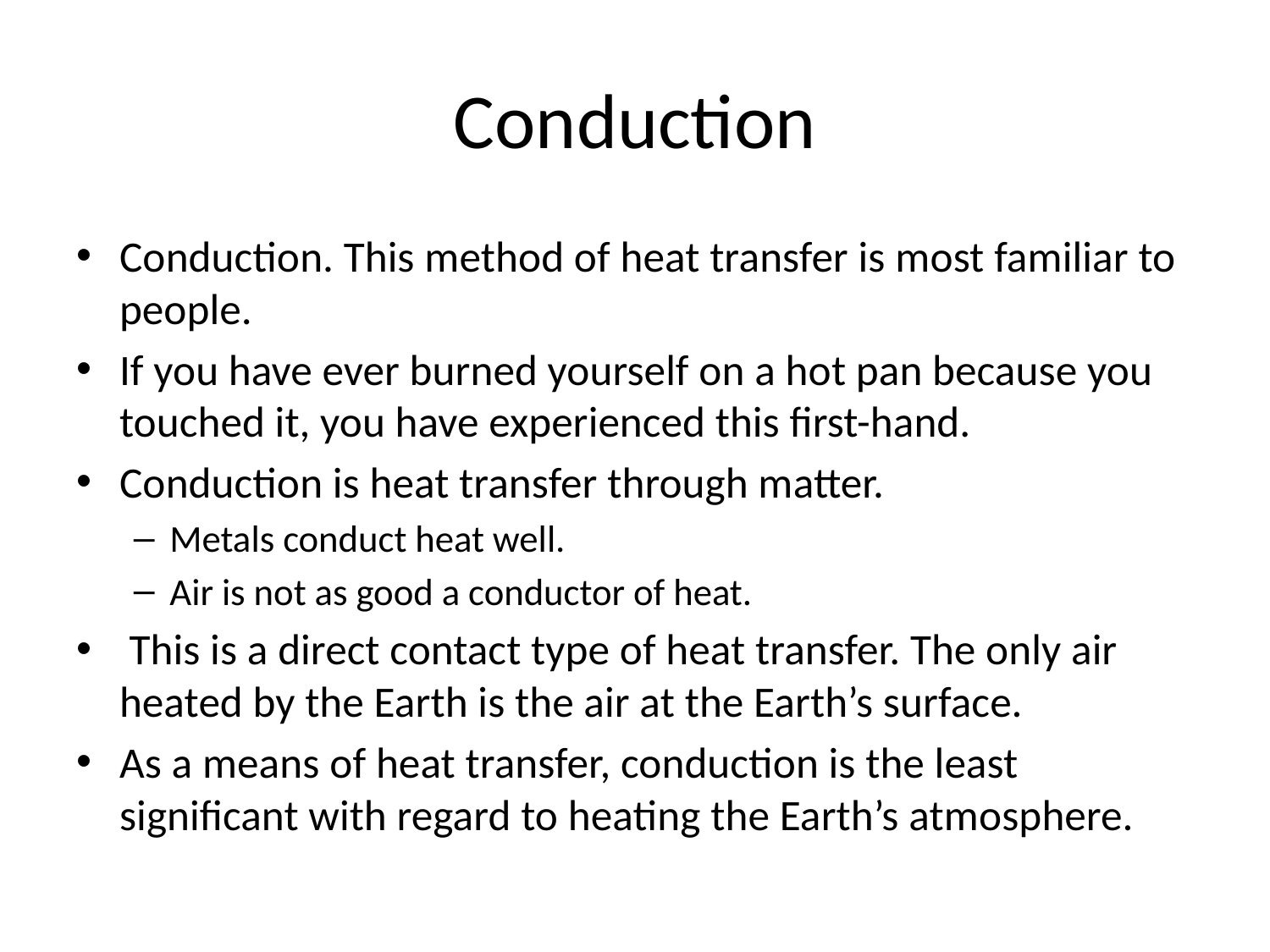

# Conduction
Conduction. This method of heat transfer is most familiar to people.
If you have ever burned yourself on a hot pan because you touched it, you have experienced this first-hand.
Conduction is heat transfer through matter.
Metals conduct heat well.
Air is not as good a conductor of heat.
 This is a direct contact type of heat transfer. The only air heated by the Earth is the air at the Earth’s surface.
As a means of heat transfer, conduction is the least significant with regard to heating the Earth’s atmosphere.